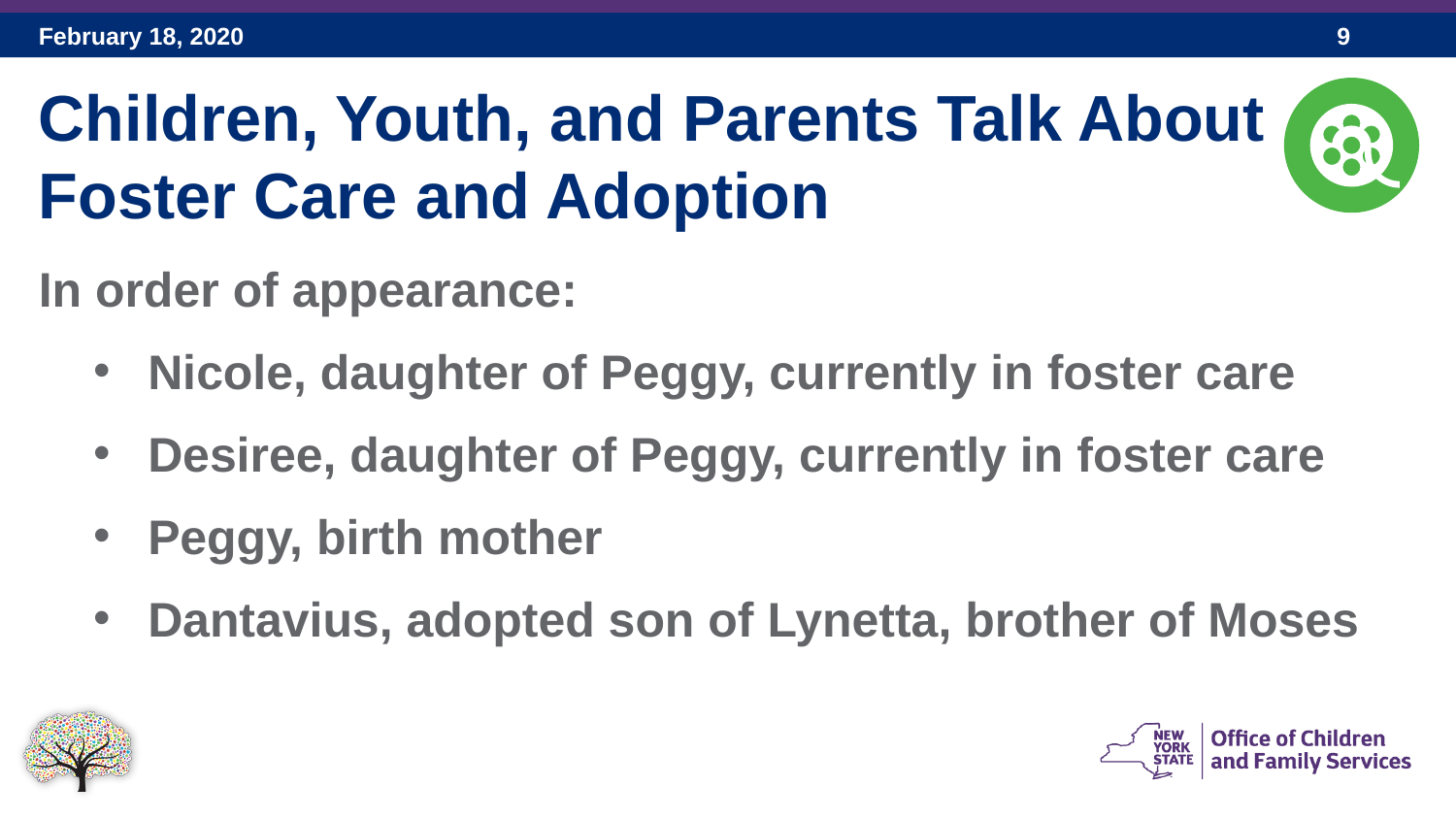

Children, Youth, and Parents Talk About Foster Care and Adoption

In order of appearance:
Nicole, daughter of Peggy, currently in foster care
Desiree, daughter of Peggy, currently in foster care
Peggy, birth mother
Dantavius, adopted son of Lynetta, brother of Moses